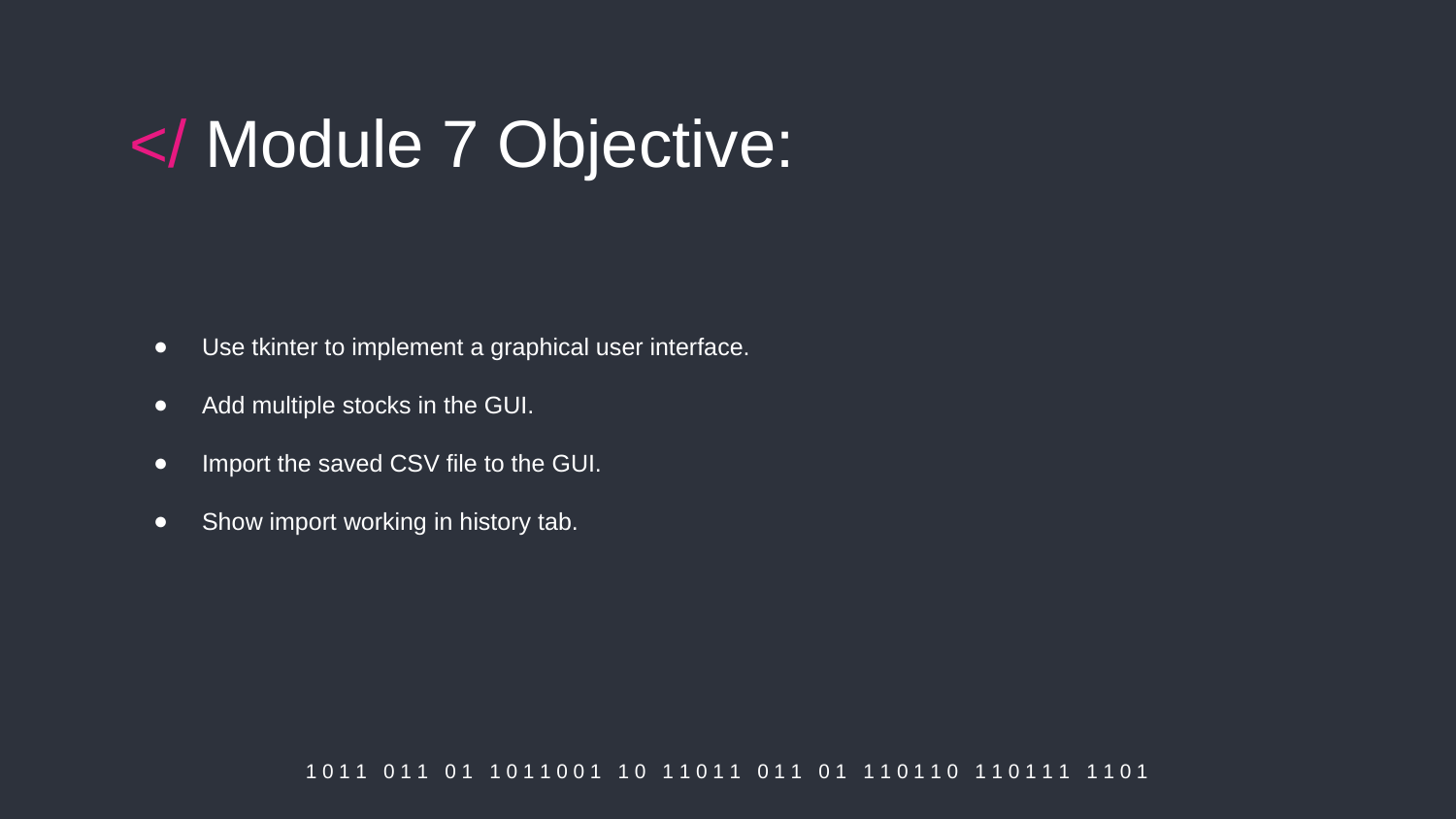

# </ Module 7 Objective:
Use tkinter to implement a graphical user interface.
Add multiple stocks in the GUI.
Import the saved CSV file to the GUI.
Show import working in history tab.